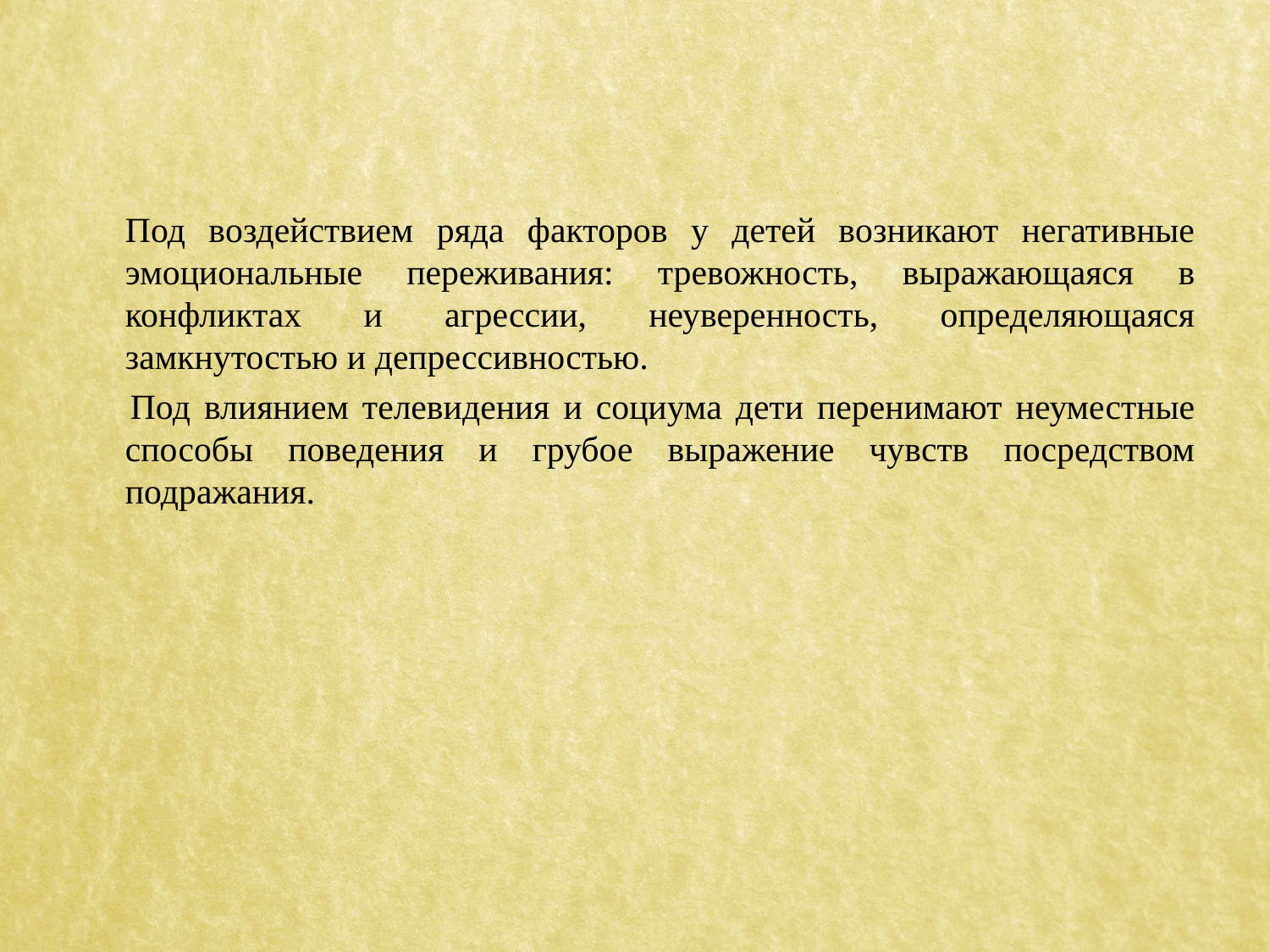

Под воздействием ряда факторов у детей возникают негативные эмоциональные переживания: тревожность, выражающаяся в конфликтах и агрессии, неуверенность, определяющаяся замкнутостью и депрессивностью.
 	Под влиянием телевидения и социума дети перенимают неуместные способы поведения и грубое выражение чувств посредством подражания.